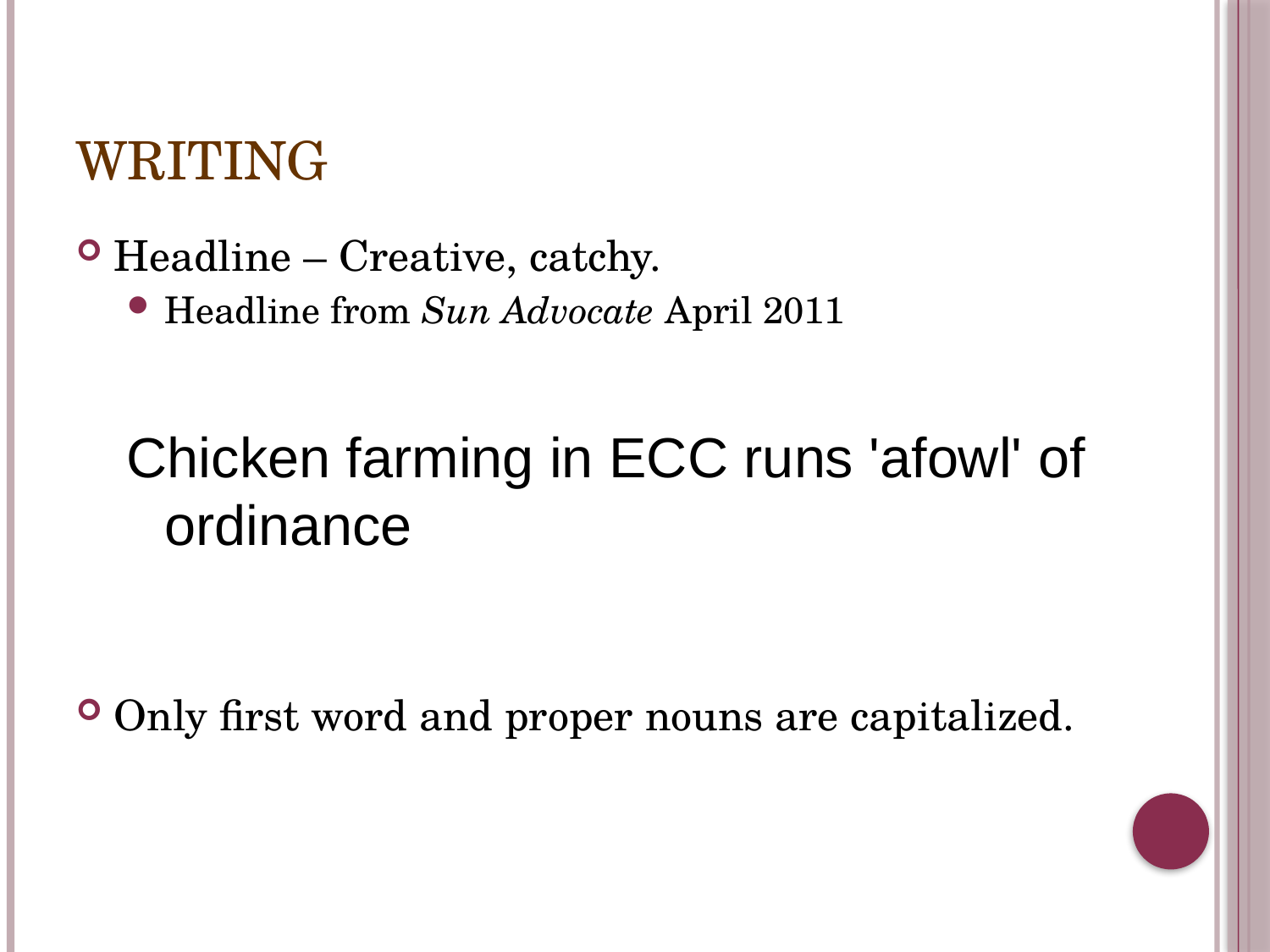

# Writing
Headline – Creative, catchy.
Headline from Sun Advocate April 2011

Chicken farming in ECC runs 'afowl' of ordinance

Only first word and proper nouns are capitalized.